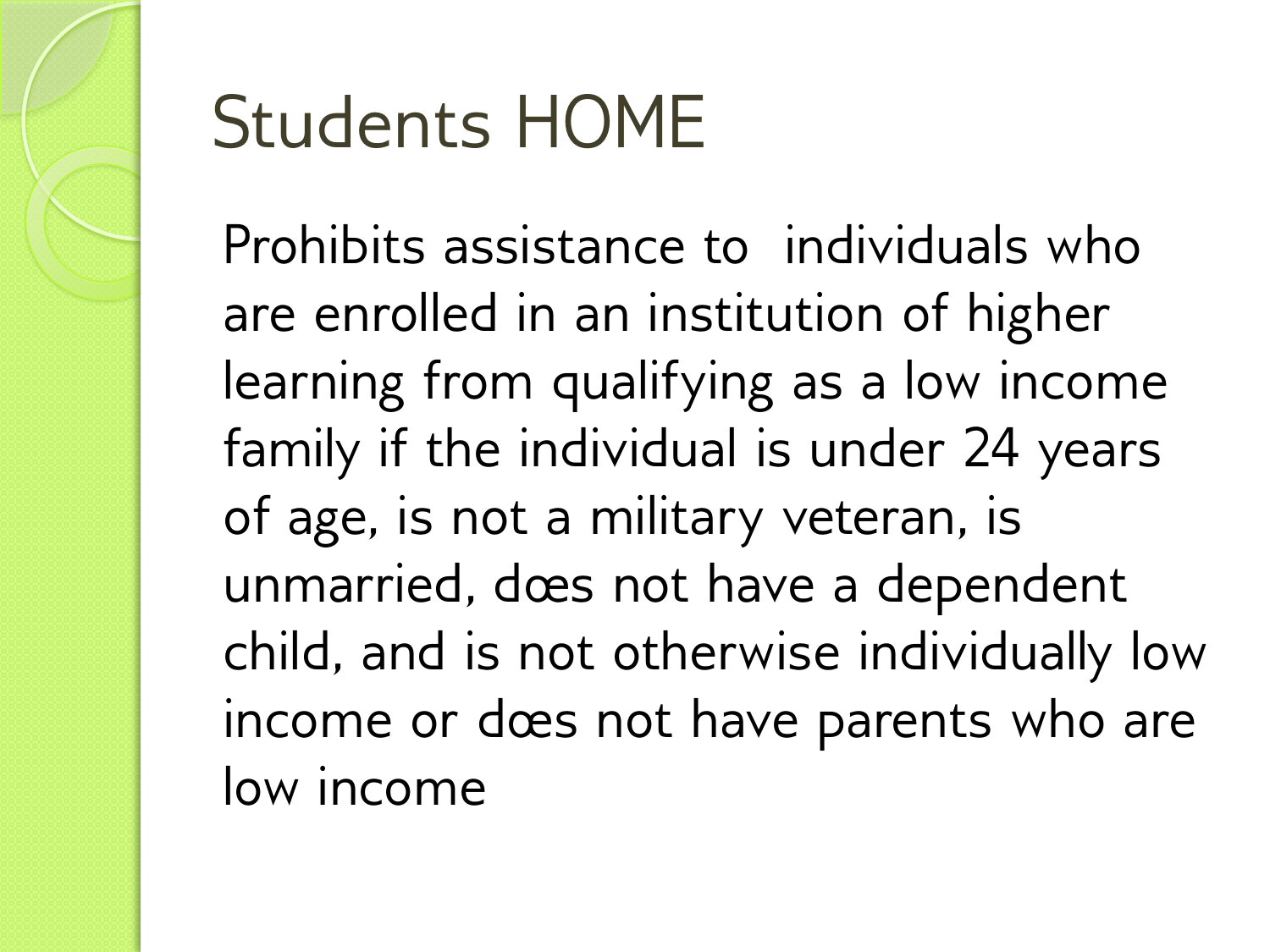

# Students HOME
Prohibits assistance to  individuals who are enrolled in an institution of higher learning from qualifying as a low income family if the individual is under 24 years of age, is not a military veteran, is unmarried, does not have a dependent child, and is not otherwise individually low income or does not have parents who are low income